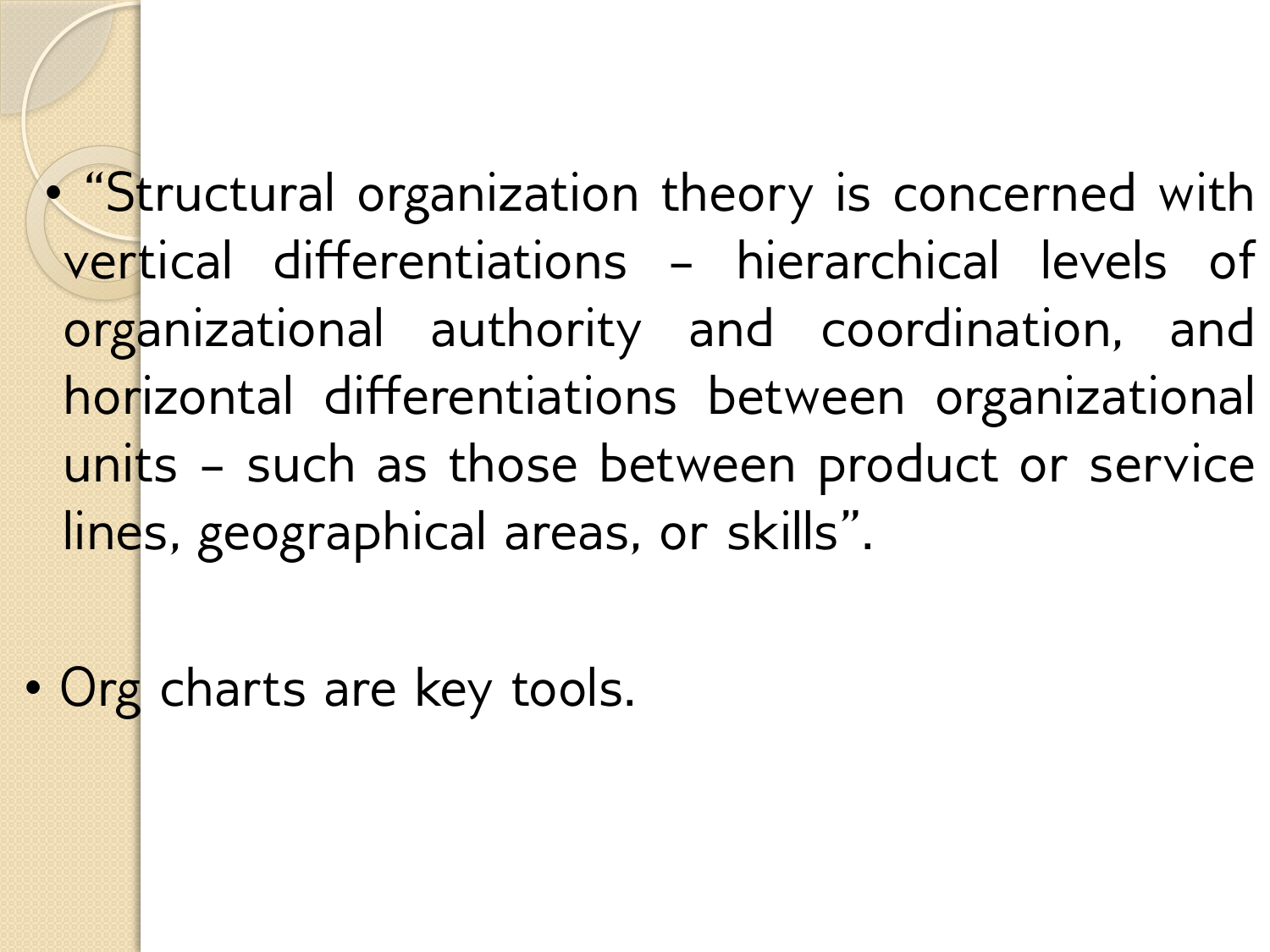

#
 • “Structural organization theory is concerned with vertical differentiations – hierarchical levels of organizational authority and coordination, and horizontal differentiations between organizational units – such as those between product or service lines, geographical areas, or skills”.

• Org charts are key tools.